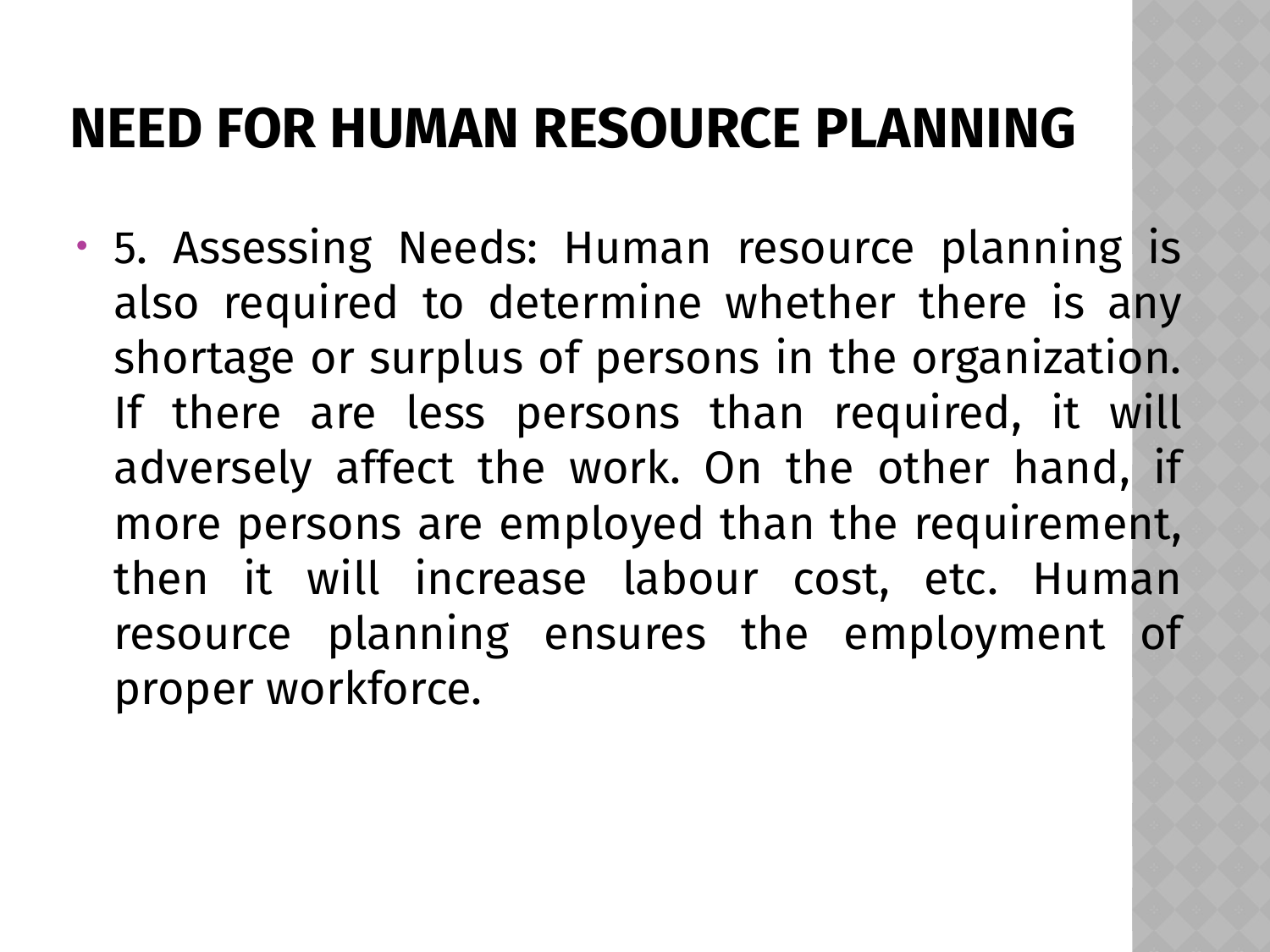

# NEED FOR HUMAN RESOURCE PLANNING
5. Assessing Needs: Human resource planning is also required to determine whether there is any shortage or surplus of persons in the organization. If there are less persons than required, it will adversely affect the work. On the other hand, if more persons are employed than the requirement, then it will increase labour cost, etc. Human resource planning ensures the employment of proper workforce.